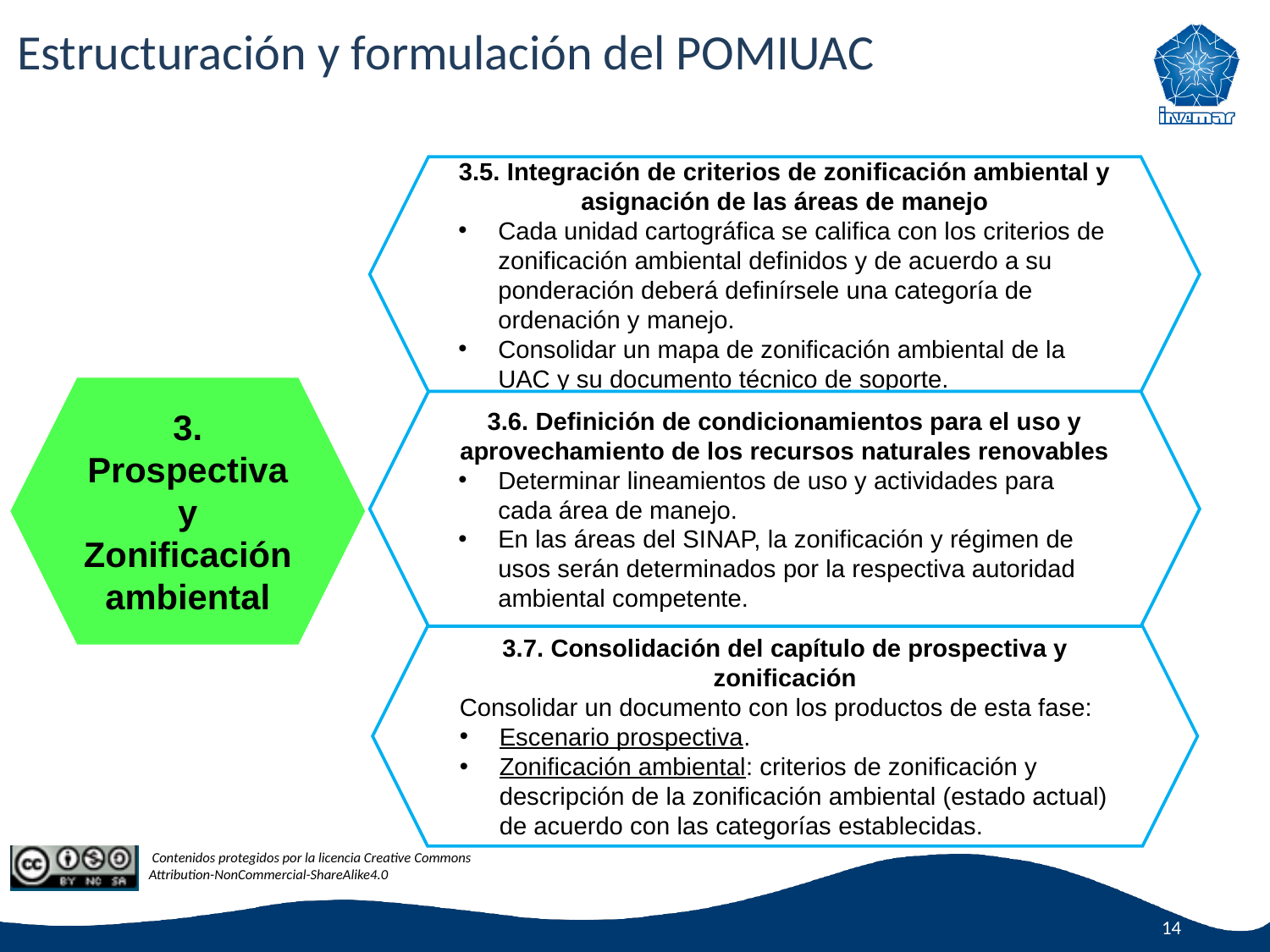

Estructuración y formulación del POMIUAC
3.5. Integración de criterios de zonificación ambiental y asignación de las áreas de manejo
Cada unidad cartográfica se califica con los criterios de zonificación ambiental definidos y de acuerdo a su ponderación deberá definírsele una categoría de ordenación y manejo.
Consolidar un mapa de zonificación ambiental de la UAC y su documento técnico de soporte.
3. Prospectiva y
Zonificación ambiental
3.6. Definición de condicionamientos para el uso y aprovechamiento de los recursos naturales renovables
Determinar lineamientos de uso y actividades para cada área de manejo.
En las áreas del SINAP, la zonificación y régimen de usos serán determinados por la respectiva autoridad ambiental competente.
3.7. Consolidación del capítulo de prospectiva y zonificación
Consolidar un documento con los productos de esta fase:
Escenario prospectiva.
Zonificación ambiental: criterios de zonificación y descripción de la zonificación ambiental (estado actual) de acuerdo con las categorías establecidas.
14